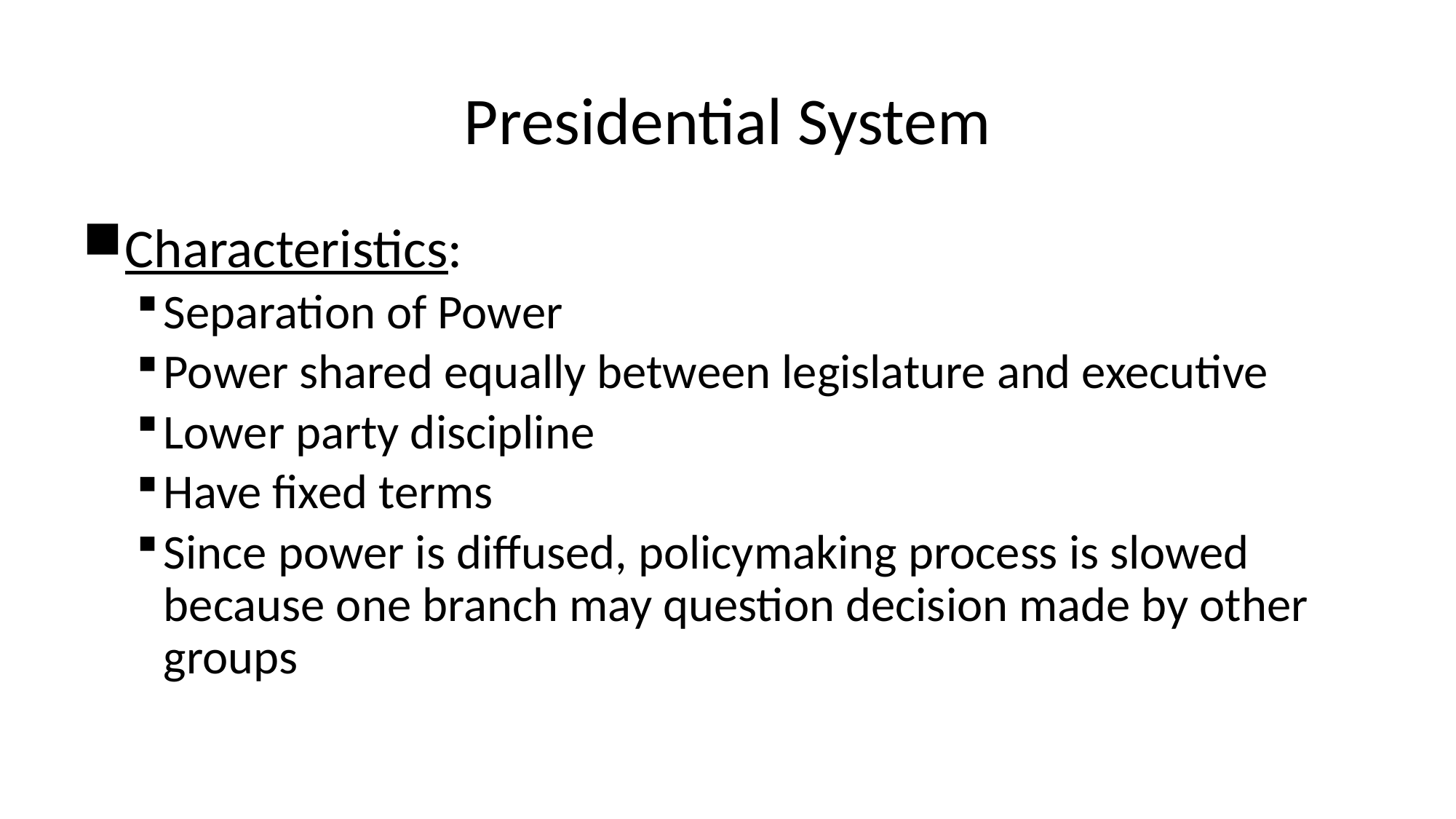

# Presidential System
Characteristics:
Separation of Power
Power shared equally between legislature and executive
Lower party discipline
Have fixed terms
Since power is diffused, policymaking process is slowed because one branch may question decision made by other groups